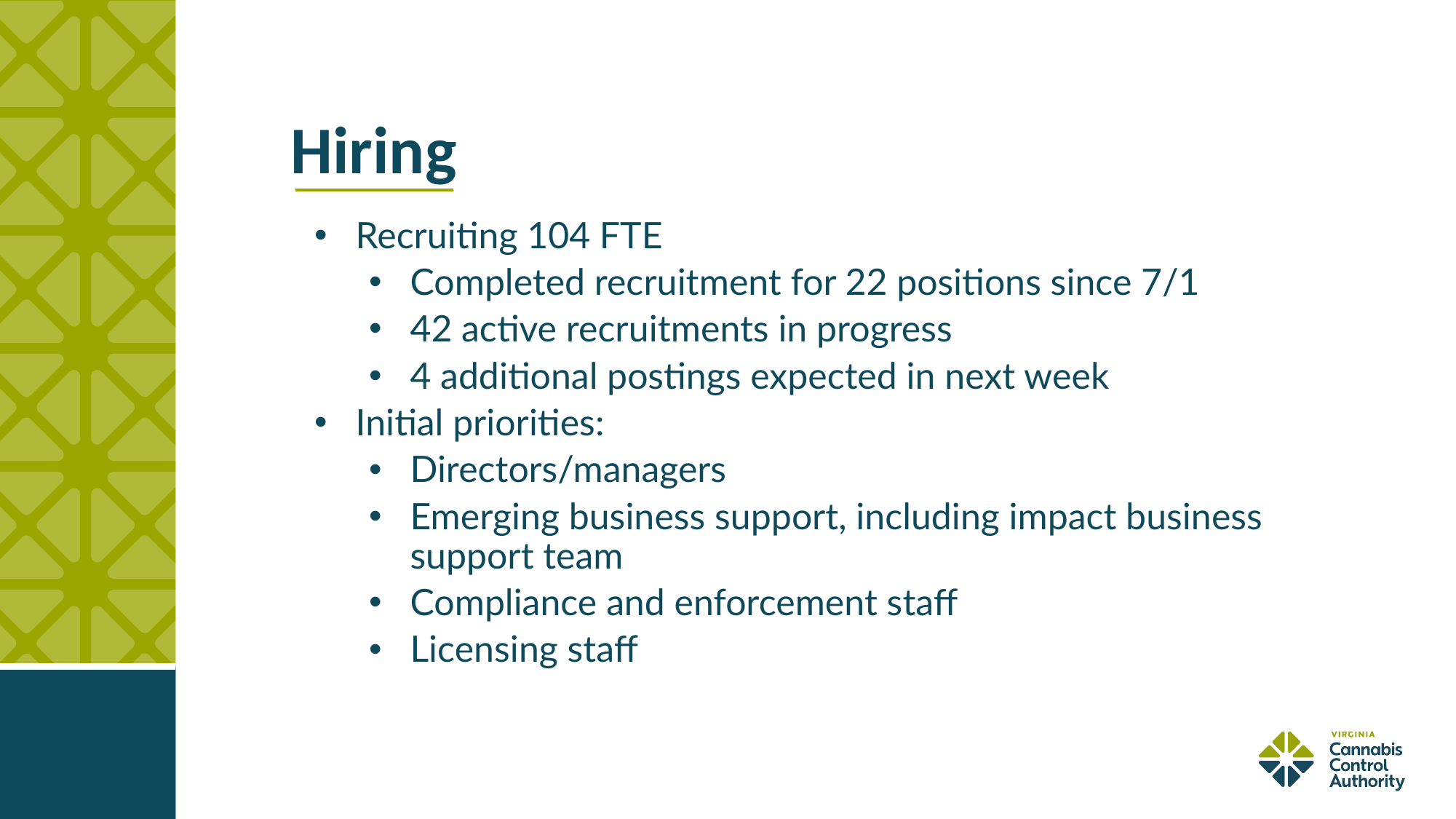

6
# Hiring
Recruiting 104 FTE
Completed recruitment for 22 positions since 7/1
42 active recruitments in progress
4 additional postings expected in next week
Initial priorities:
Directors/managers
Emerging business support, including impact business support team
Compliance and enforcement staff
Licensing staff